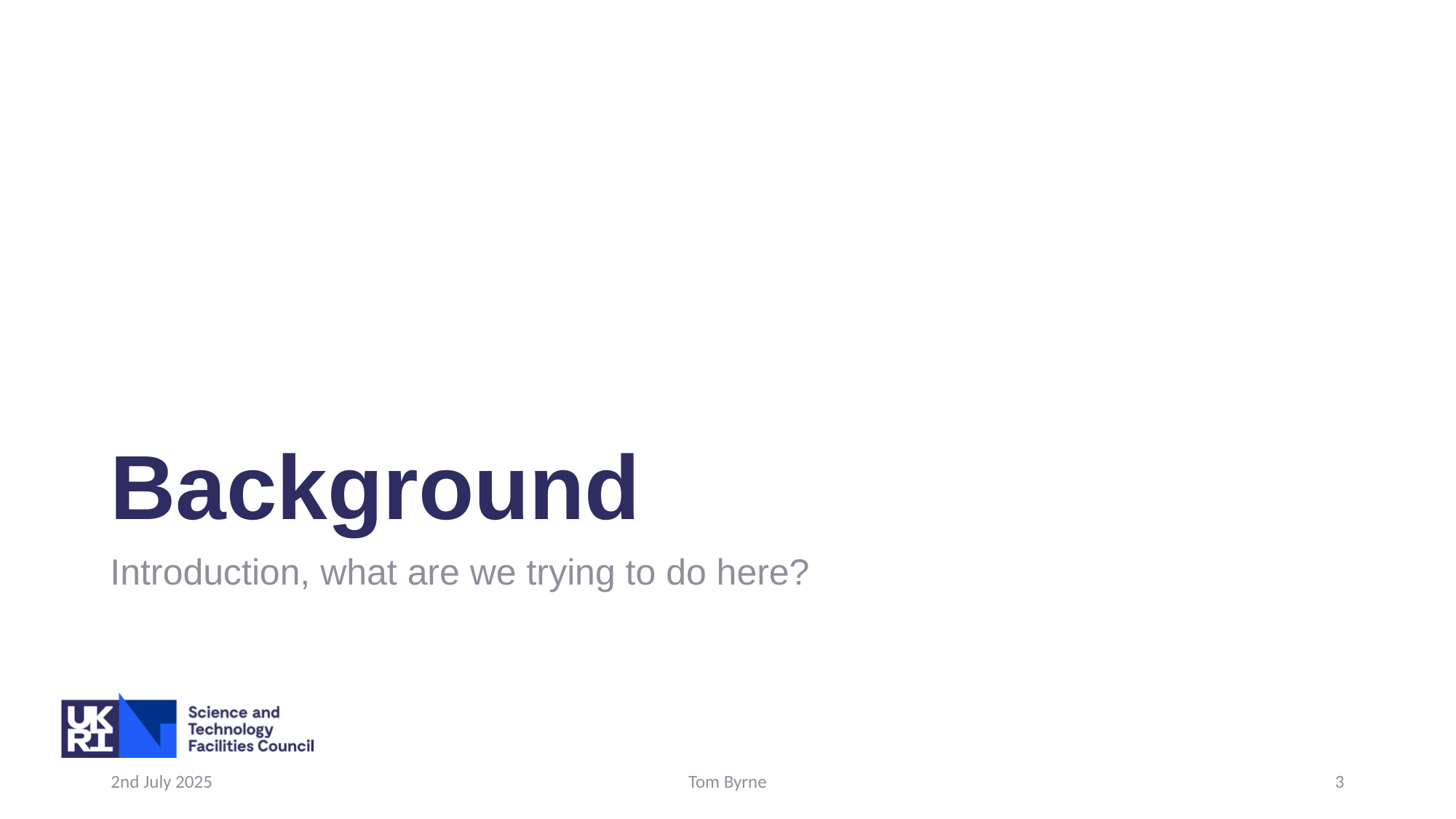

# Background
Introduction, what are we trying to do here?
2nd July 2025
Tom Byrne
3